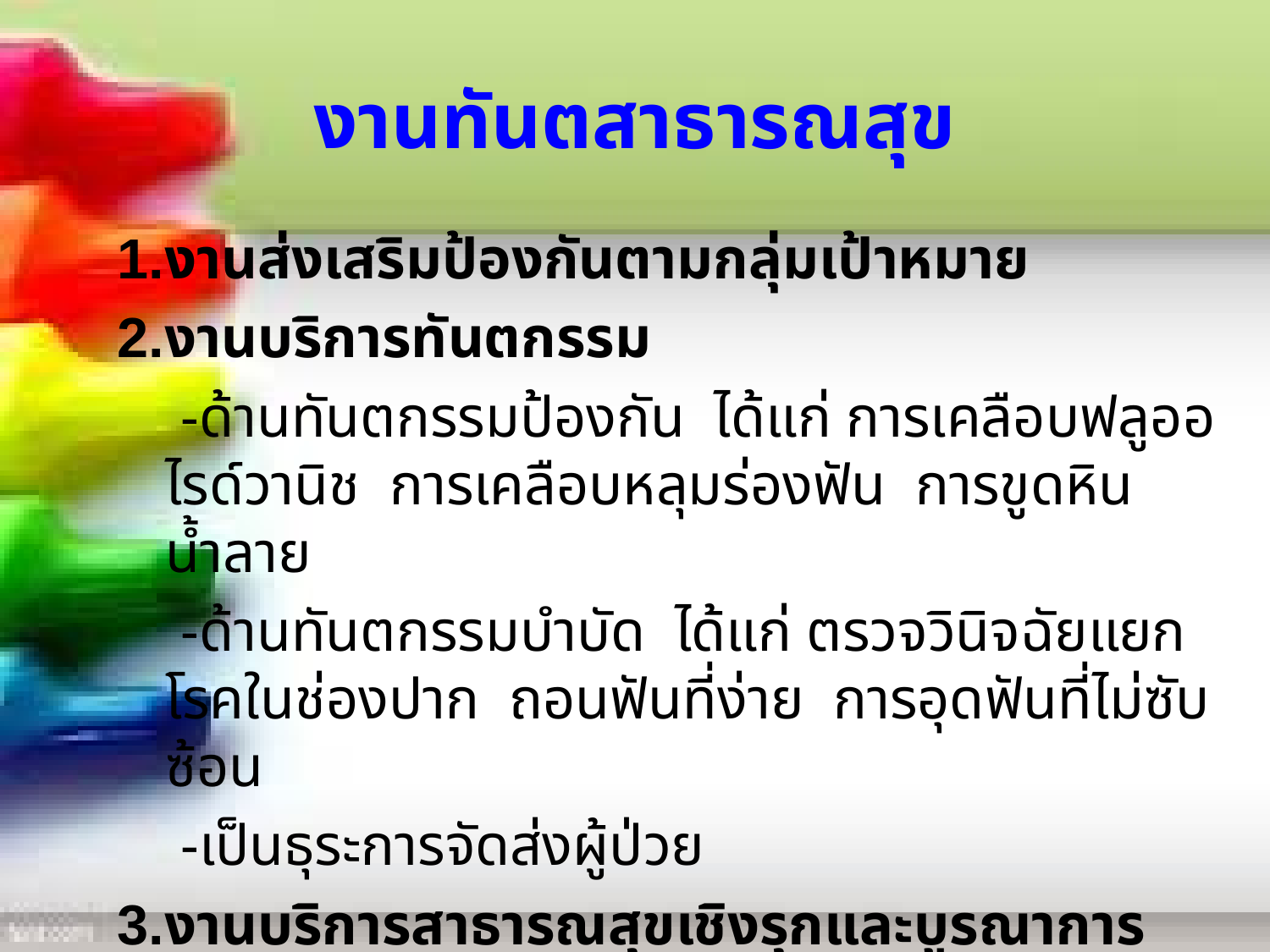

# งานทันตสาธารณสุข
1.งานส่งเสริมป้องกันตามกลุ่มเป้าหมาย
2.งานบริการทันตกรรม
    -ด้านทันตกรรมป้องกัน  ได้แก่ การเคลือบฟลูออไรด์วานิช  การเคลือบหลุมร่องฟัน  การขูดหินน้ำลาย
    -ด้านทันตกรรมบำบัด  ได้แก่ ตรวจวินิจฉัยแยกโรคในช่องปาก  ถอนฟันที่ง่าย  การอุดฟันที่ไม่ซับซ้อน
    -เป็นธุระการจัดส่งผู้ป่วย
3.งานบริการสาธารณสุขเชิงรุกและบูรณาการตามกลุ่มวัย